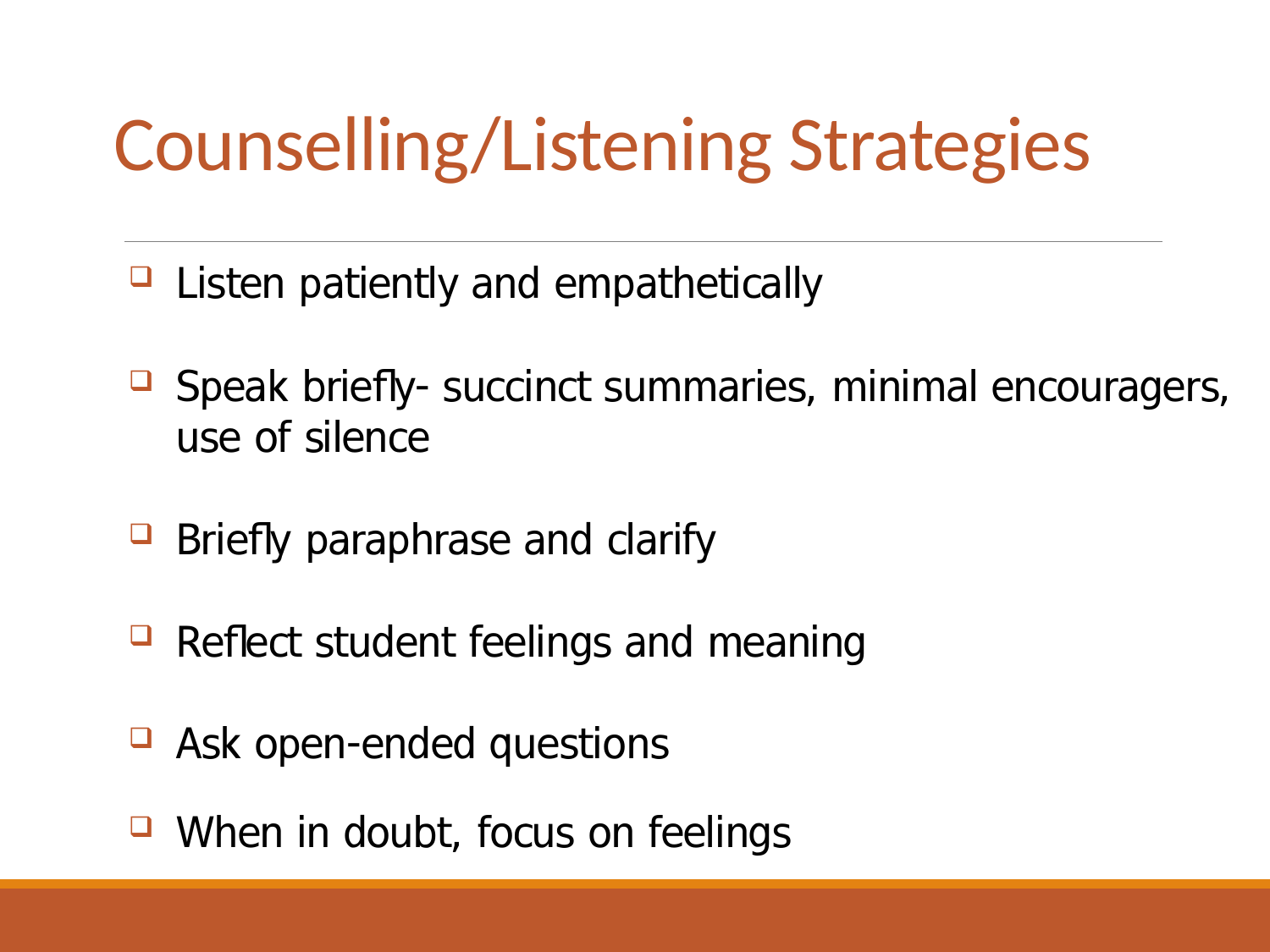

# Counselling/Listening Strategies
Listen patiently and empathetically

Speak briefly- succinct summaries, minimal encouragers, use of silence

Briefly paraphrase and clarify

Reflect student feelings and meaning

Ask open-ended questions

When in doubt, focus on feelings